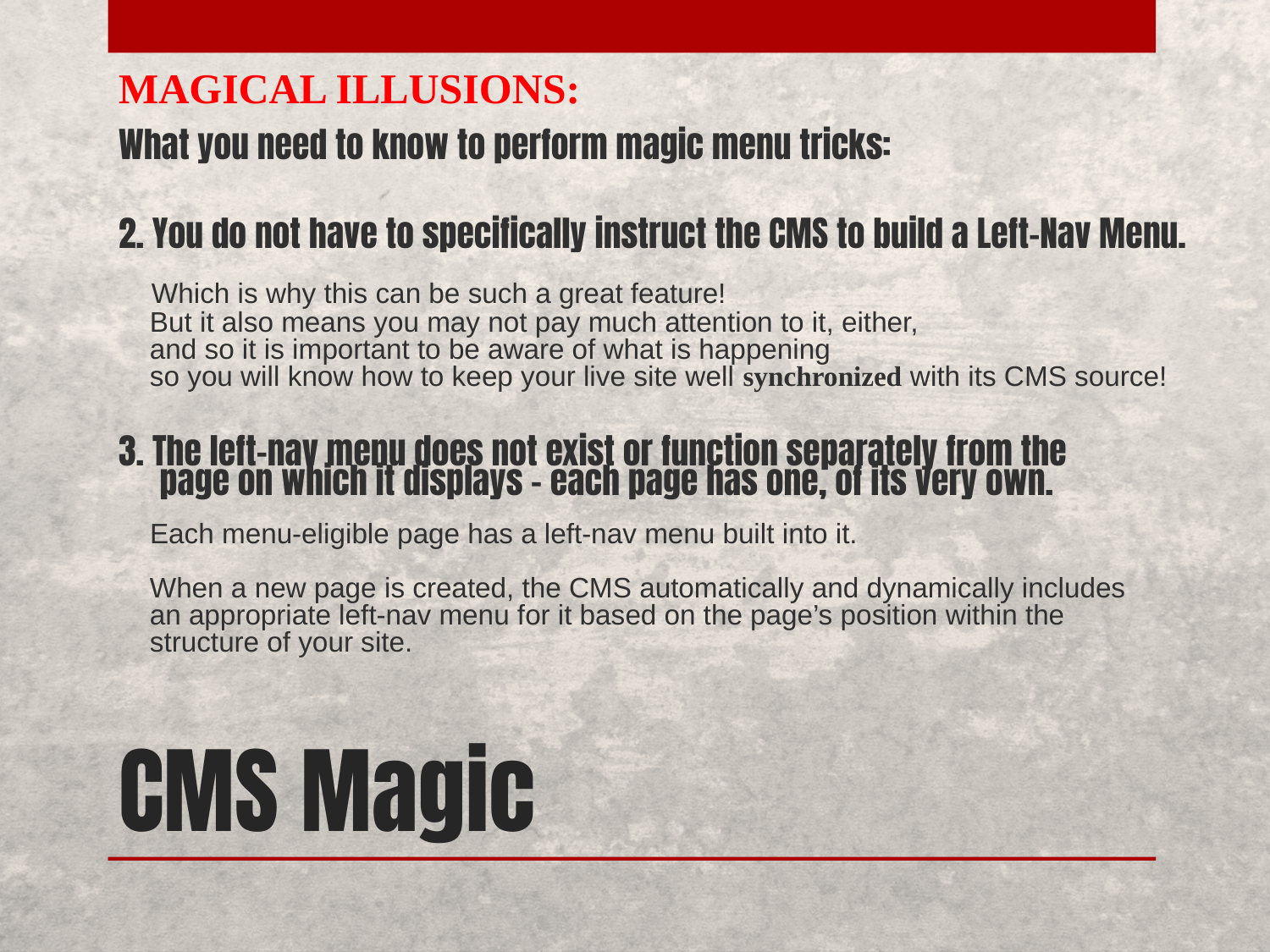

MAGICAL ILLUSIONS:
What you need to know to perform magic menu tricks:
2. You do not have to specifically instruct the CMS to build a Left-Nav Menu.
    Which is why this can be such a great feature!
    But it also means you may not pay much attention to it, either,
    and so it is important to be aware of what is happening
    so you will know how to keep your live site well synchronized with its CMS source!
3. The left-nav menu does not exist or function separately from the
     page on which it displays – each page has one, of its very own.
    Each menu-eligible page has a left-nav menu built into it.
    When a new page is created, the CMS automatically and dynamically includes
    an appropriate left-nav menu for it based on the page’s position within the
    structure of your site.

# CMS Magic